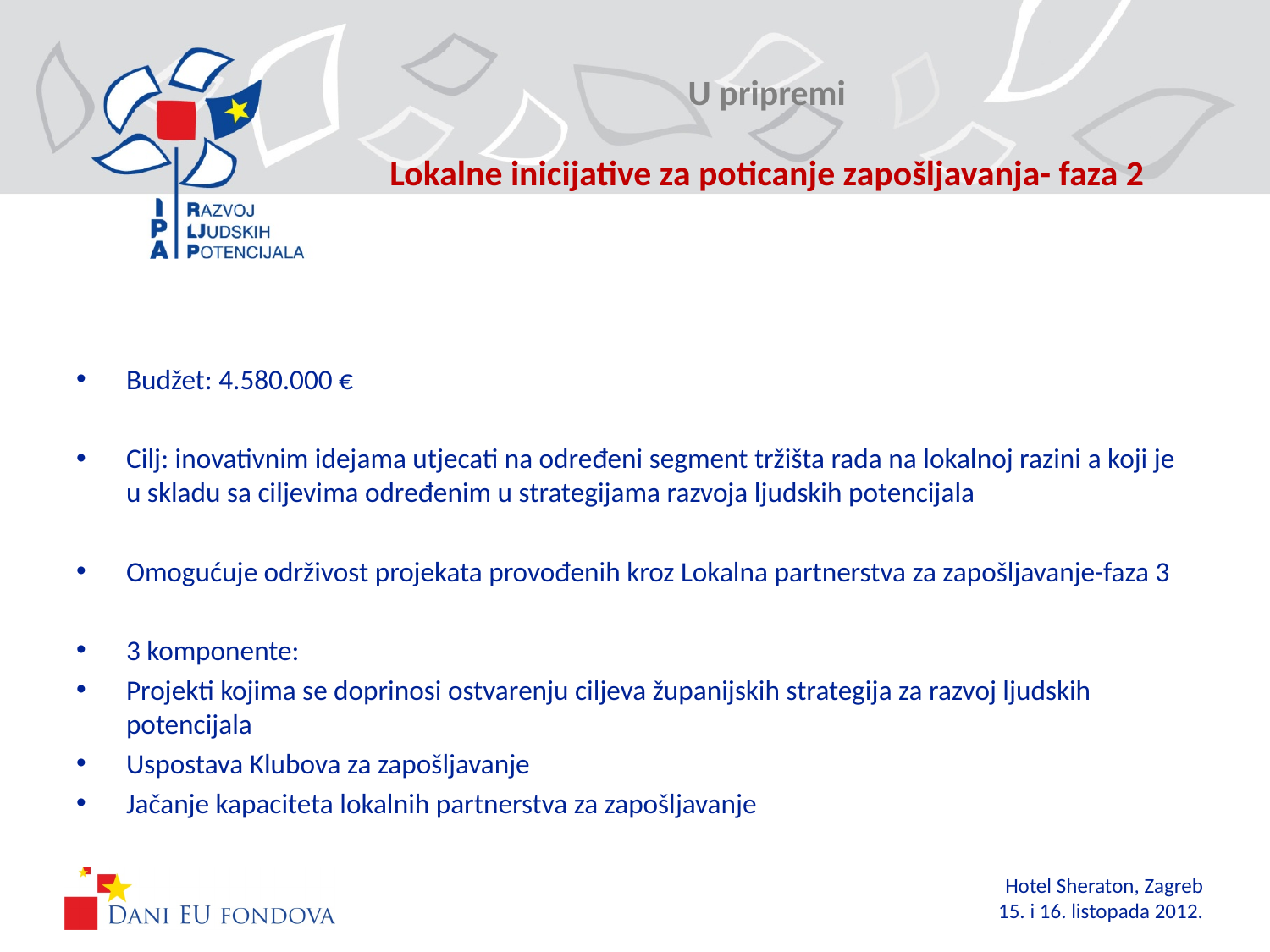

#
U pripremi
Lokalne inicijative za poticanje zapošljavanja- faza 2

Budžet: 4.580.000 €

Cilj: inovativnim idejama utjecati na određeni segment tržišta rada na lokalnoj razini a koji je u skladu sa ciljevima određenim u strategijama razvoja ljudskih potencijala

Omogućuje održivost projekata provođenih kroz Lokalna partnerstva za zapošljavanje-faza 3

3 komponente:
Projekti kojima se doprinosi ostvarenju ciljeva županijskih strategija za razvoj ljudskih potencijala
Uspostava Klubova za zapošljavanje
Jačanje kapaciteta lokalnih partnerstva za zapošljavanje